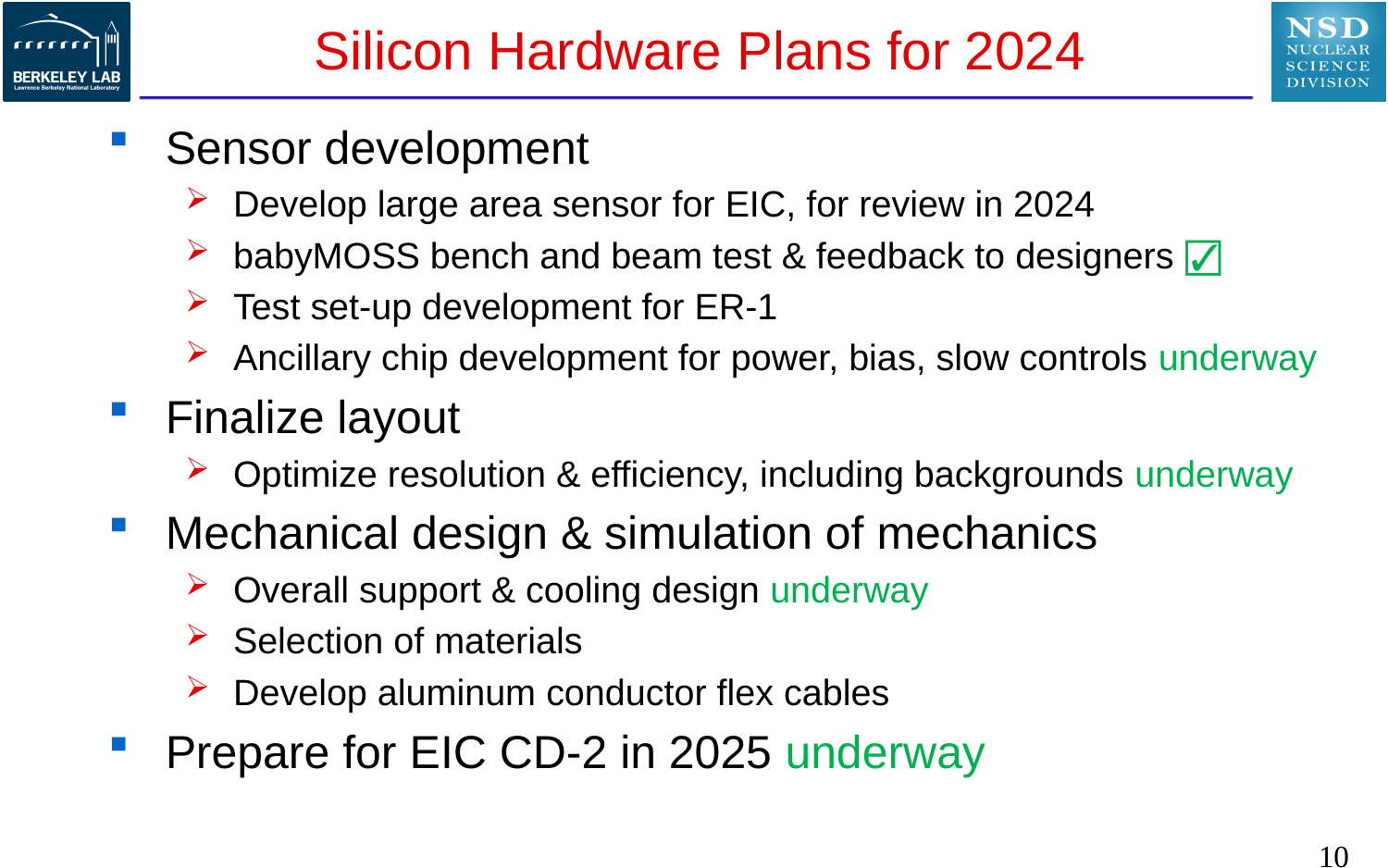

# Silicon Hardware Plans for 2024
Sensor development
Develop large area sensor for EIC, for review in 2024
babyMOSS bench and beam test & feedback to designers ☑️
Test set-up development for ER-1
Ancillary chip development for power, bias, slow controls underway
Finalize layout
Optimize resolution & efficiency, including backgrounds underway
Mechanical design & simulation of mechanics
Overall support & cooling design underway
Selection of materials
Develop aluminum conductor flex cables
Prepare for EIC CD-2 in 2025 underway

10